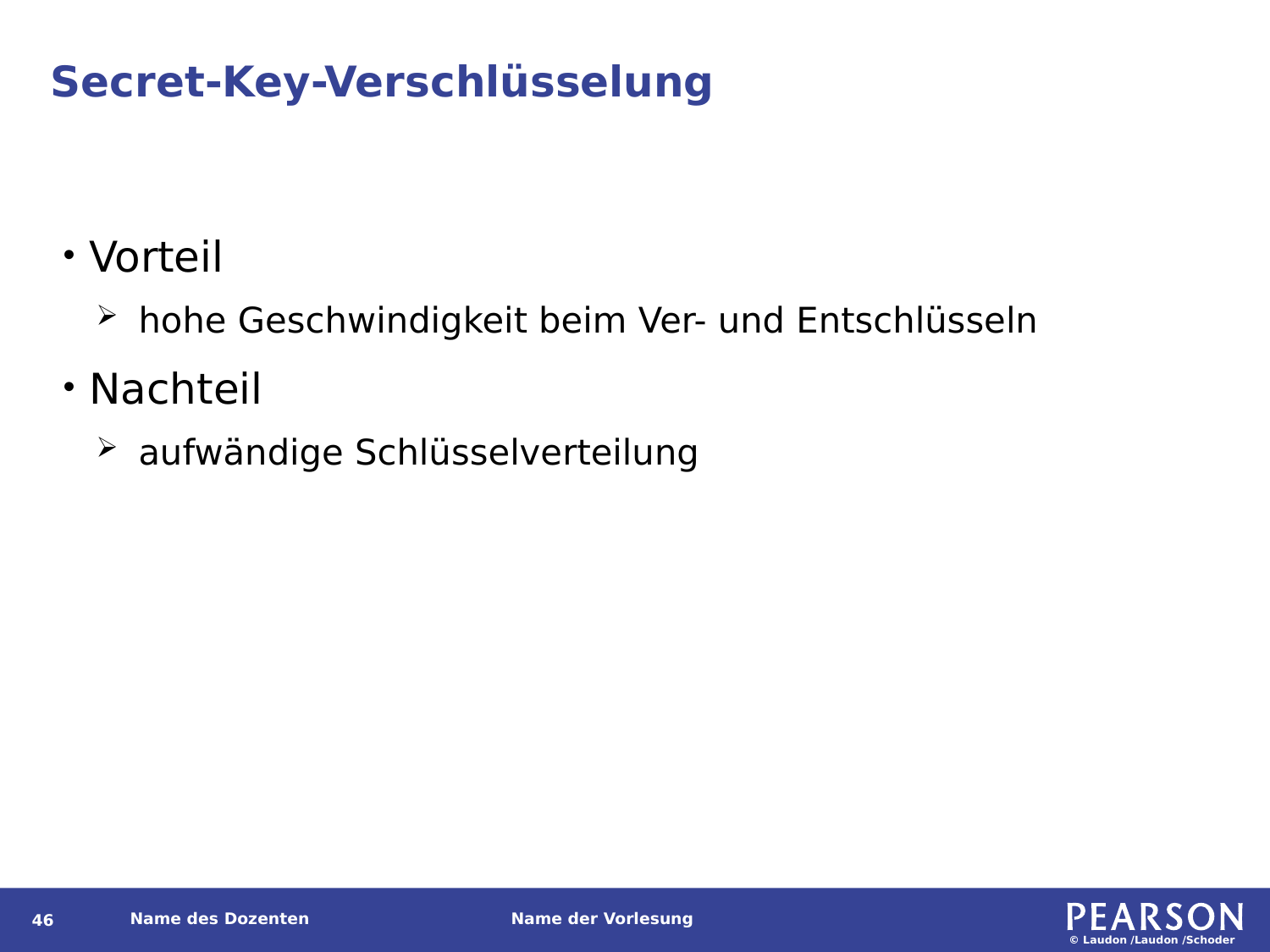

# Secret-Key-Verschlüsselung
Vorteil
hohe Geschwindigkeit beim Ver- und Entschlüsseln
Nachteil
aufwändige Schlüsselverteilung
46